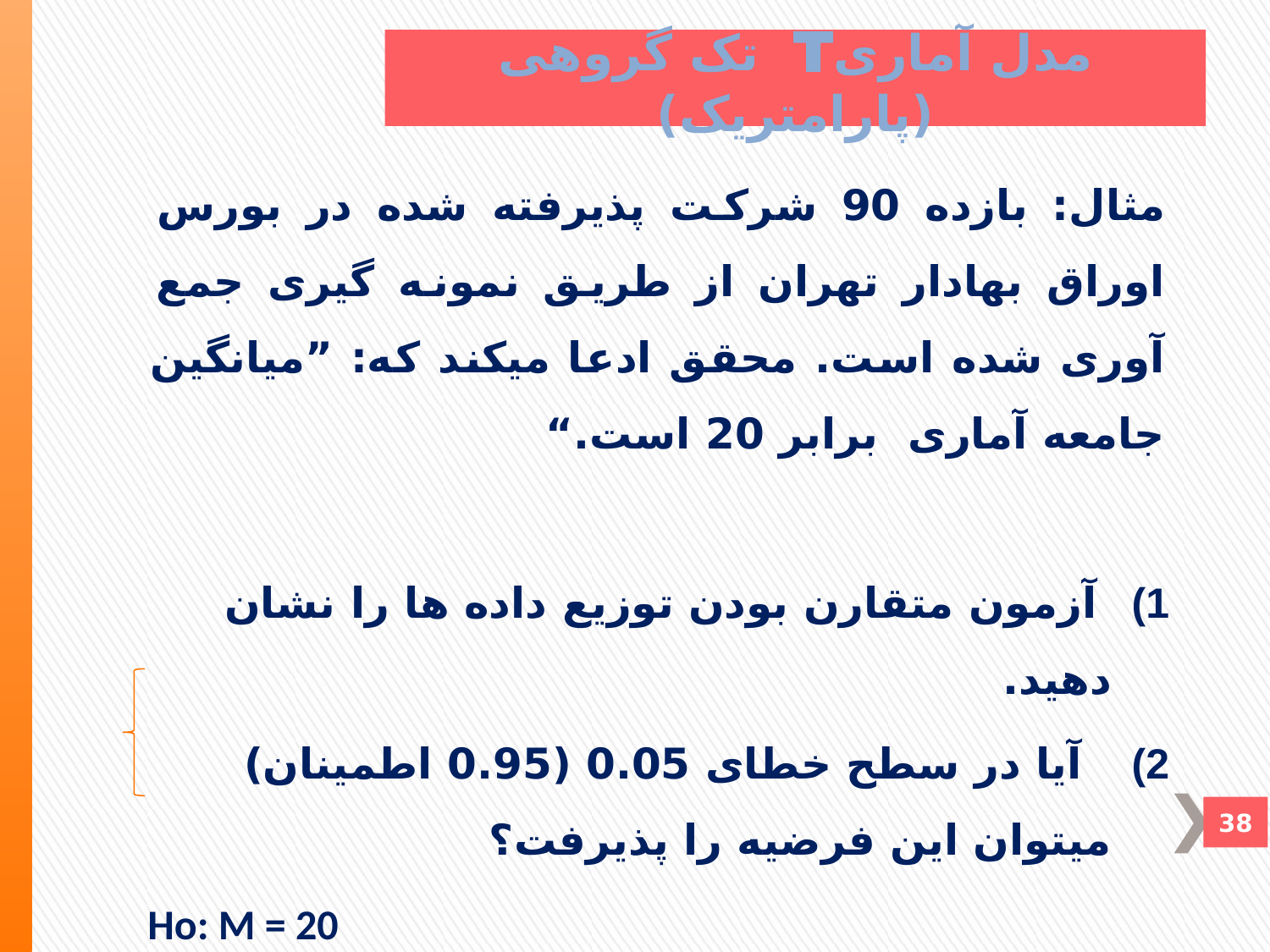

# مدل آماریT  تک گروهی (پارامتريک)
مثال: بازده 90 شرکت پذيرفته شده در بورس اوراق بهادار تهران از طريق نمونه گيری جمع آوری شده است. محقق ادعا ميکند که: ”ميانگين جامعه آماری  برابر 20 است.“

 آزمون متقارن بودن توزيع داده ها را نشان دهيد.
  آيا در سطح خطای 0.05 (0.95 اطمينان) ميتوان اين فرضيه را پذيرفت؟
Ho: M = 20
H1: M ≠ 20

38
38